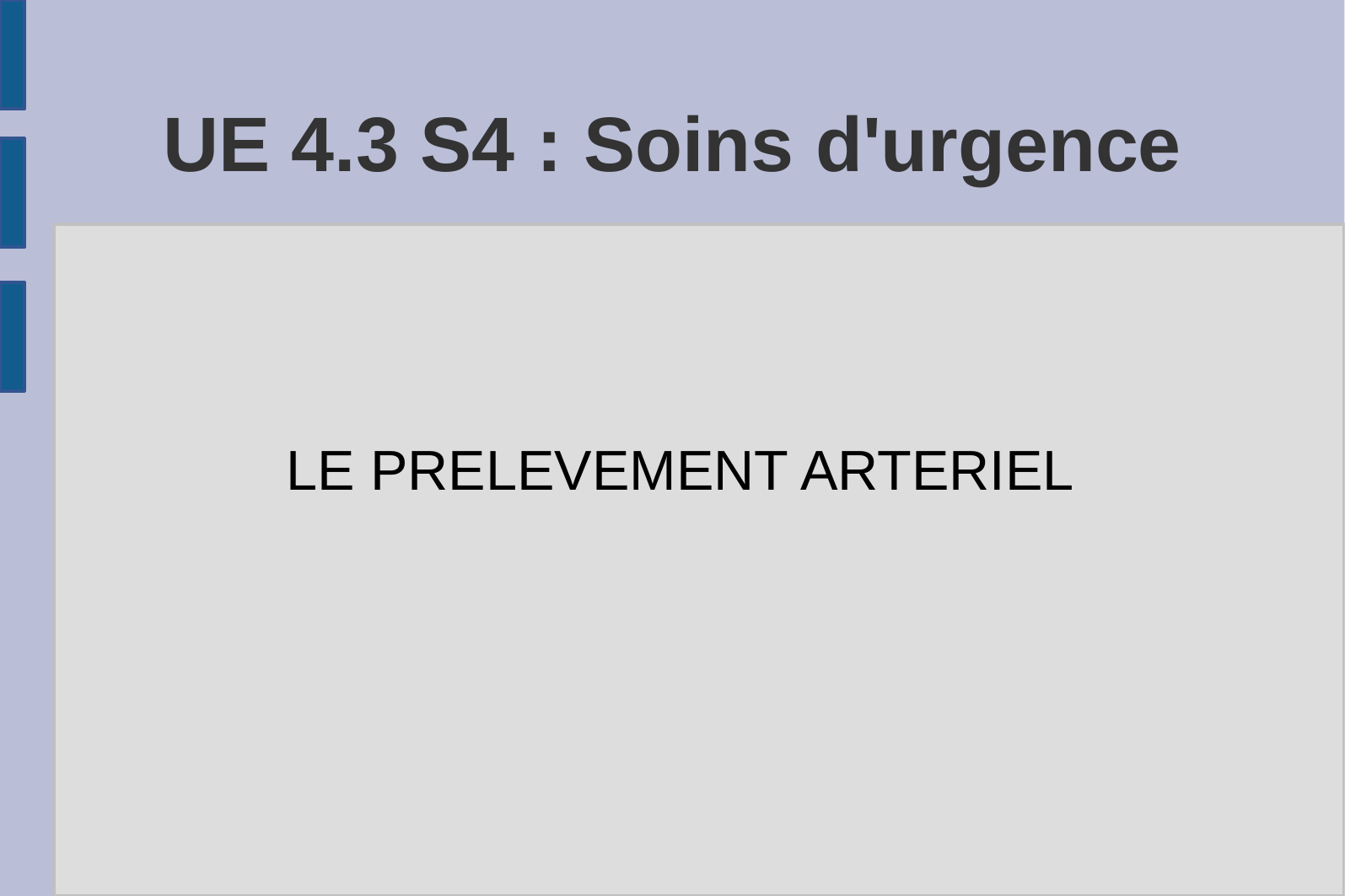

UE 4.3 S4 : Soins d'urgence

LE PRELEVEMENT ARTERIEL